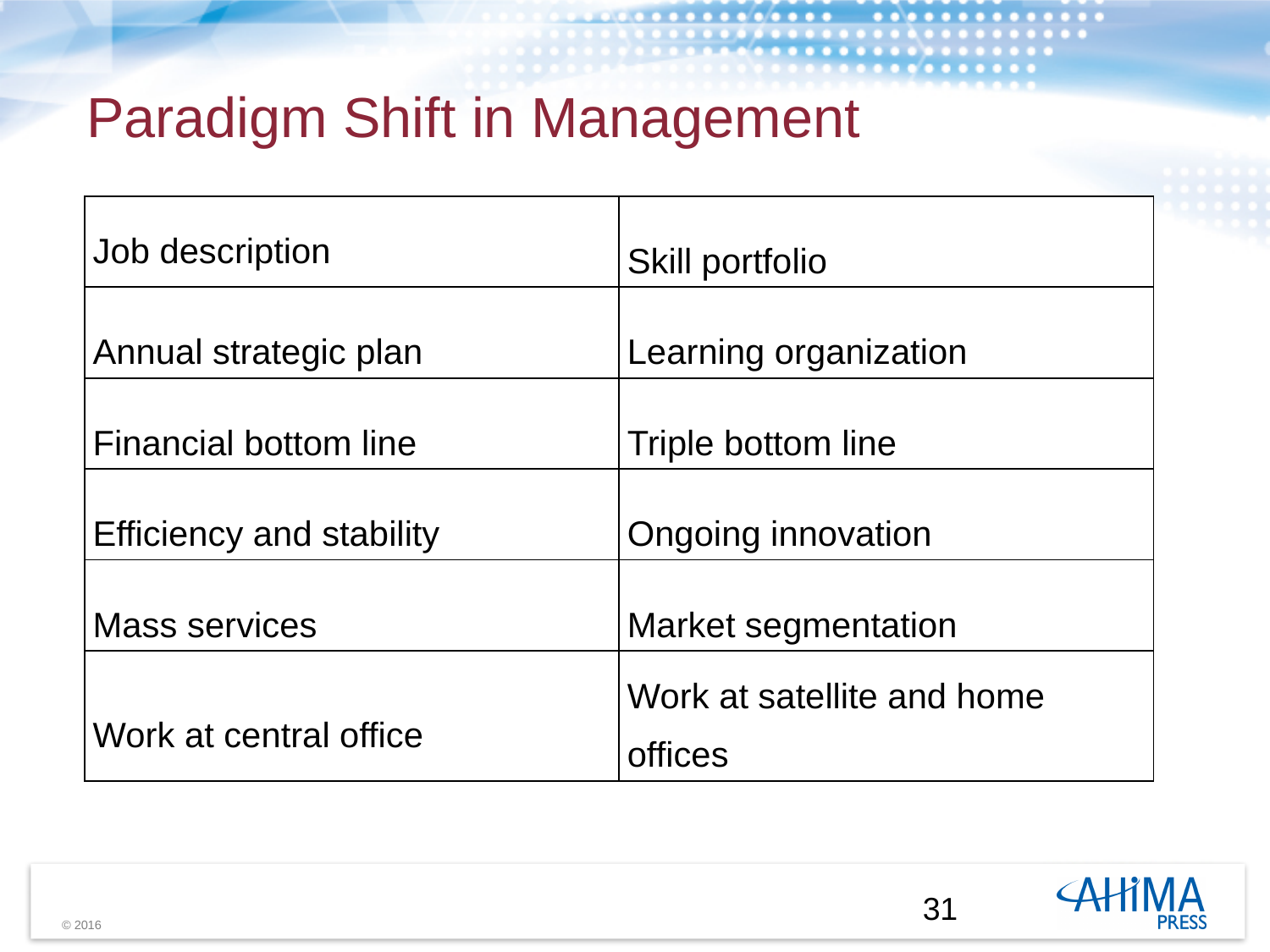

Paradigm Shift in Management
| Job description | Skill portfolio |
| --- | --- |
| Annual strategic plan | Learning organization |
| Financial bottom line | Triple bottom line |
| Efficiency and stability | Ongoing innovation |
| Mass services | Market segmentation |
| Work at central office | Work at satellite and home offices |
31